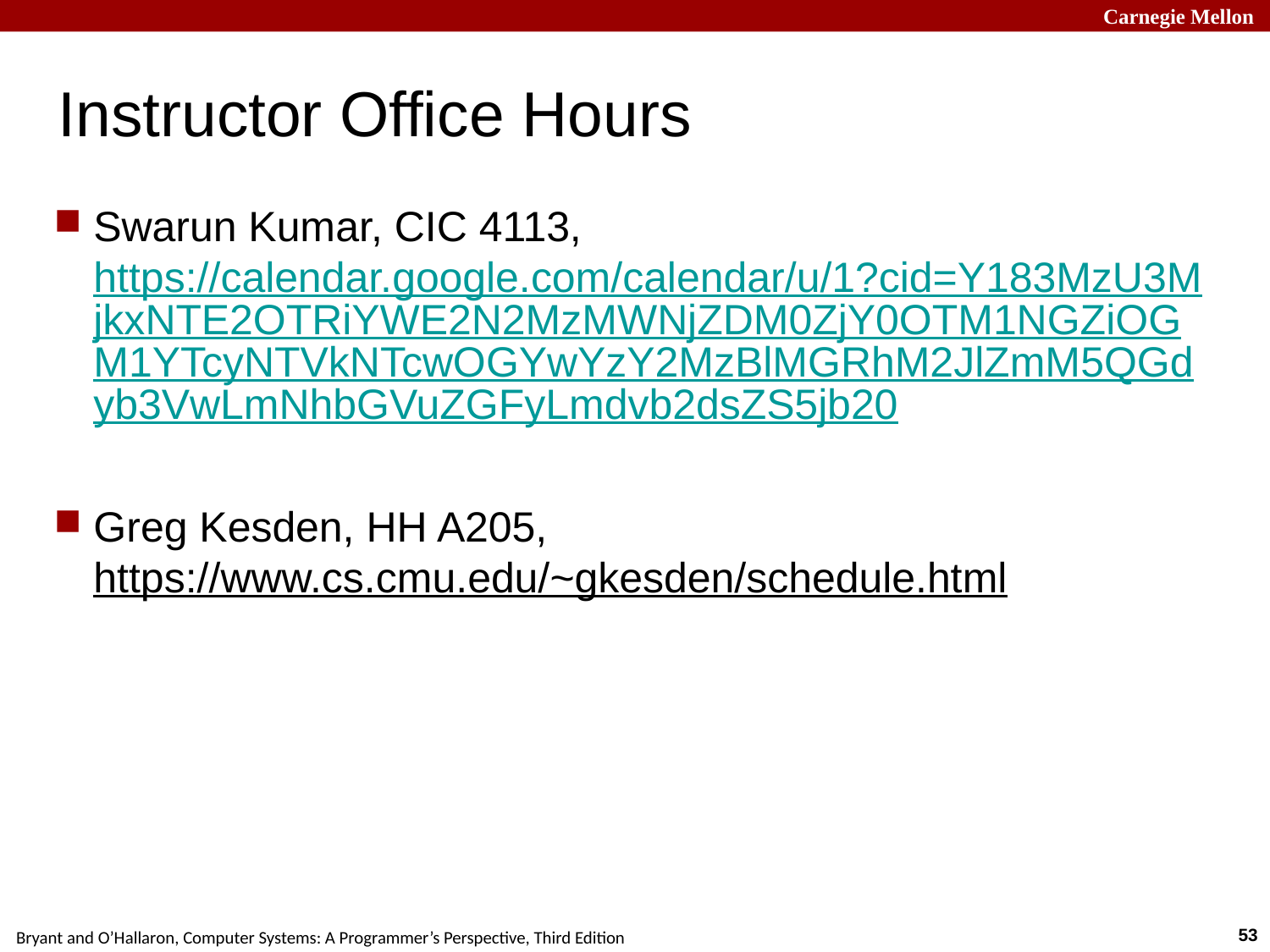

# Instructor Office Hours
Swarun Kumar, CIC 4113,
https://calendar.google.com/calendar/u/1?cid=Y183MzU3MjkxNTE2OTRiYWE2N2MzMWNjZDM0ZjY0OTM1NGZiOGM1YTcyNTVkNTcwOGYwYzY2MzBlMGRhM2JlZmM5QGdyb3VwLmNhbGVuZGFyLmdvb2dsZS5jb20

Greg Kesden, HH A205, https://www.cs.cmu.edu/~gkesden/schedule.html